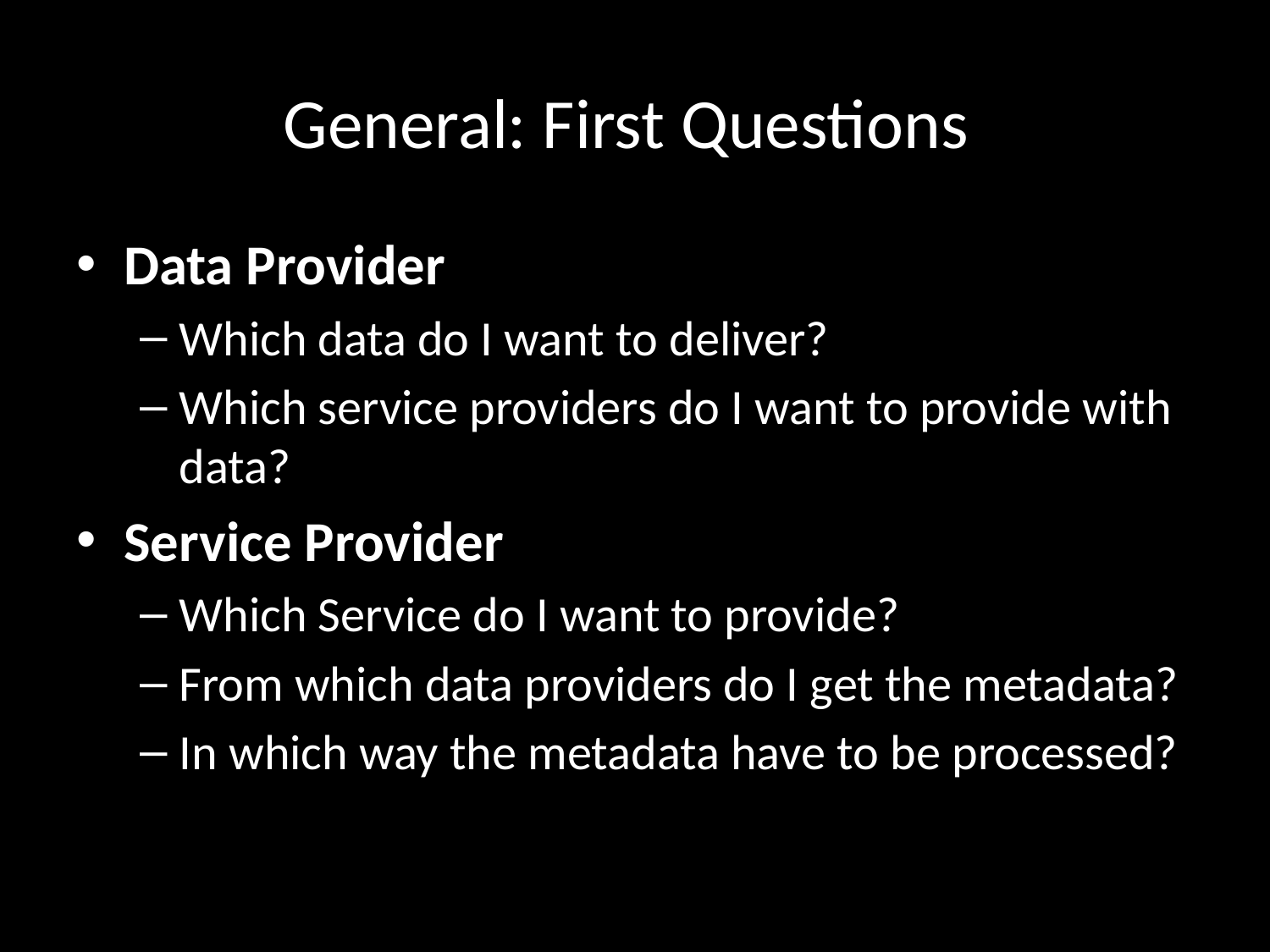

# General: First Questions
Data Provider
Which data do I want to deliver?
Which service providers do I want to provide with data?
Service Provider
Which Service do I want to provide?
From which data providers do I get the metadata?
In which way the metadata have to be processed?